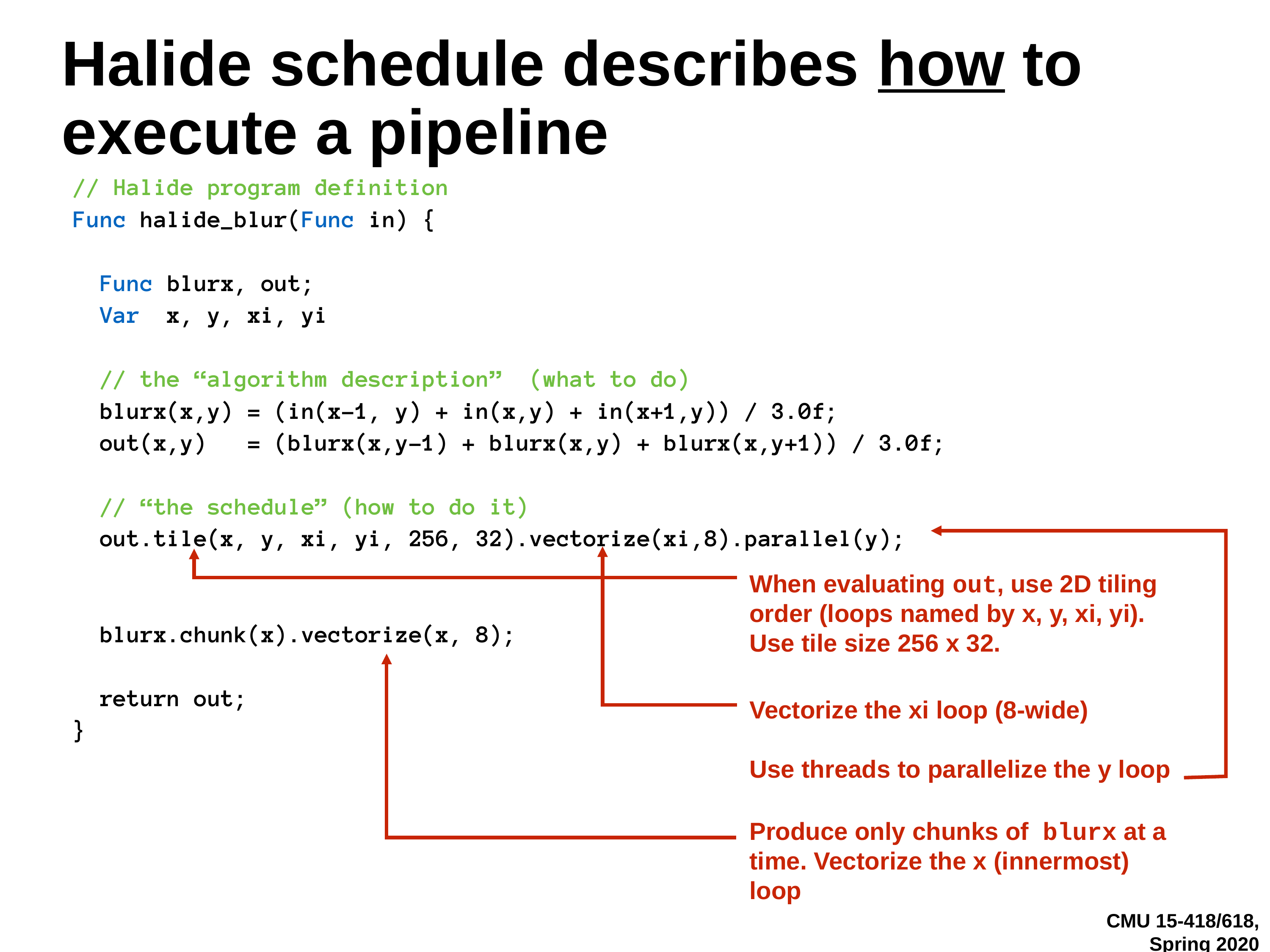

# Halide schedule describes how to execute a pipeline
// Halide program definition
Func halide_blur(Func in) {

  Func blurx, out;
  Var  x, y, xi, yi

  // the “algorithm description”  (what to do)
  blurx(x,y) = (in(x-1, y) + in(x,y) + in(x+1,y)) / 3.0f;
  out(x,y)   = (blurx(x,y-1) + blurx(x,y) + blurx(x,y+1)) / 3.0f;

  // “the schedule” (how to do it)
  out.tile(x, y, xi, yi, 256, 32).vectorize(xi,8).parallel(y);

  blurx.chunk(x).vectorize(x, 8);

  return out;
}

When evaluating out, use 2D tiling order (loops named by x, y, xi, yi).
Use tile size 256 x 32.

Vectorize the xi loop (8-wide)

Use threads to parallelize the y loop
Produce only chunks of  blurx at a time. Vectorize the x (innermost) loop